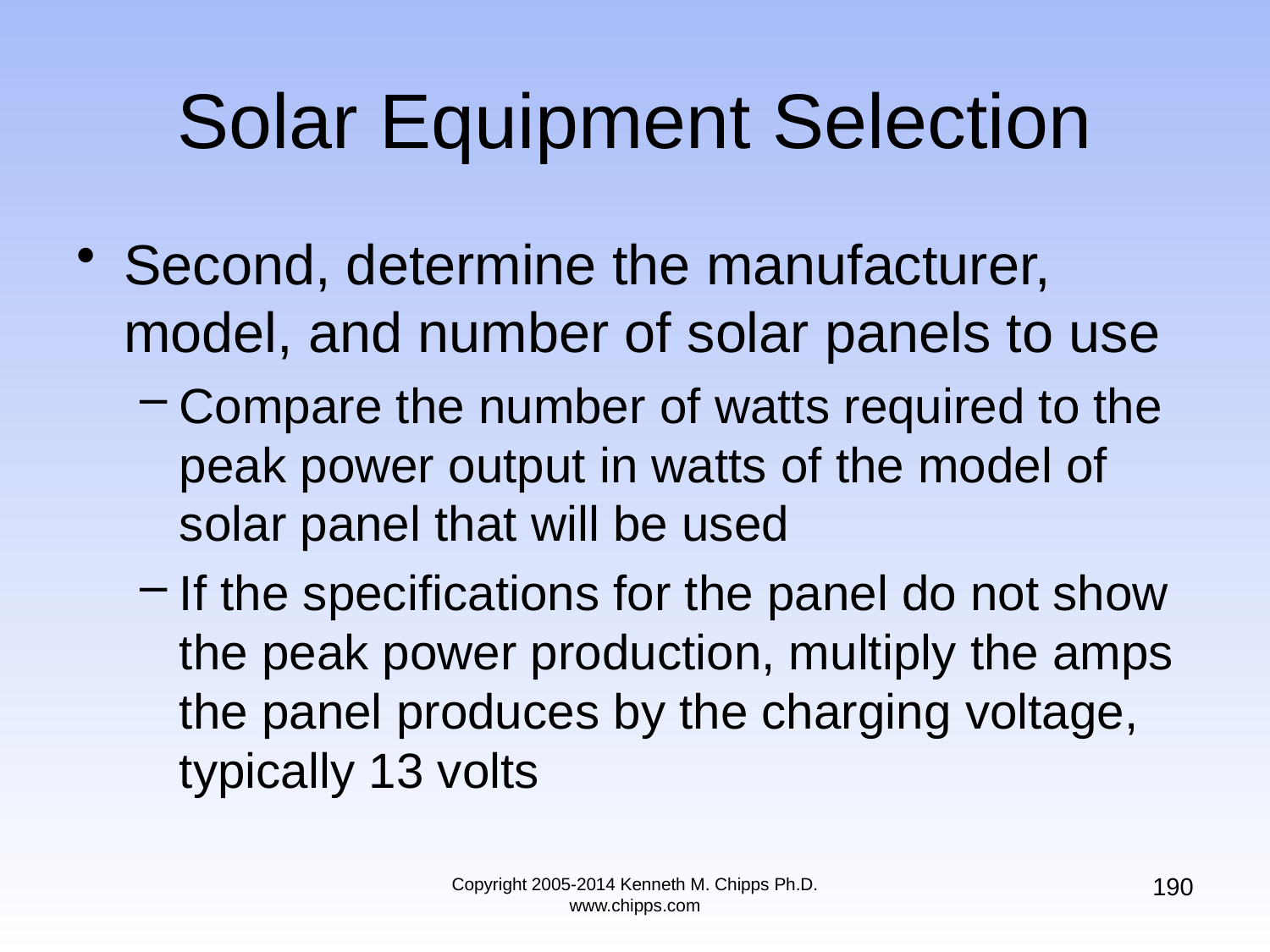

# Solar Equipment Selection
Second, determine the manufacturer, model, and number of solar panels to use
Compare the number of watts required to the peak power output in watts of the model of solar panel that will be used
If the specifications for the panel do not show the peak power production, multiply the amps the panel produces by the charging voltage, typically 13 volts
190
Copyright 2005-2014 Kenneth M. Chipps Ph.D. www.chipps.com